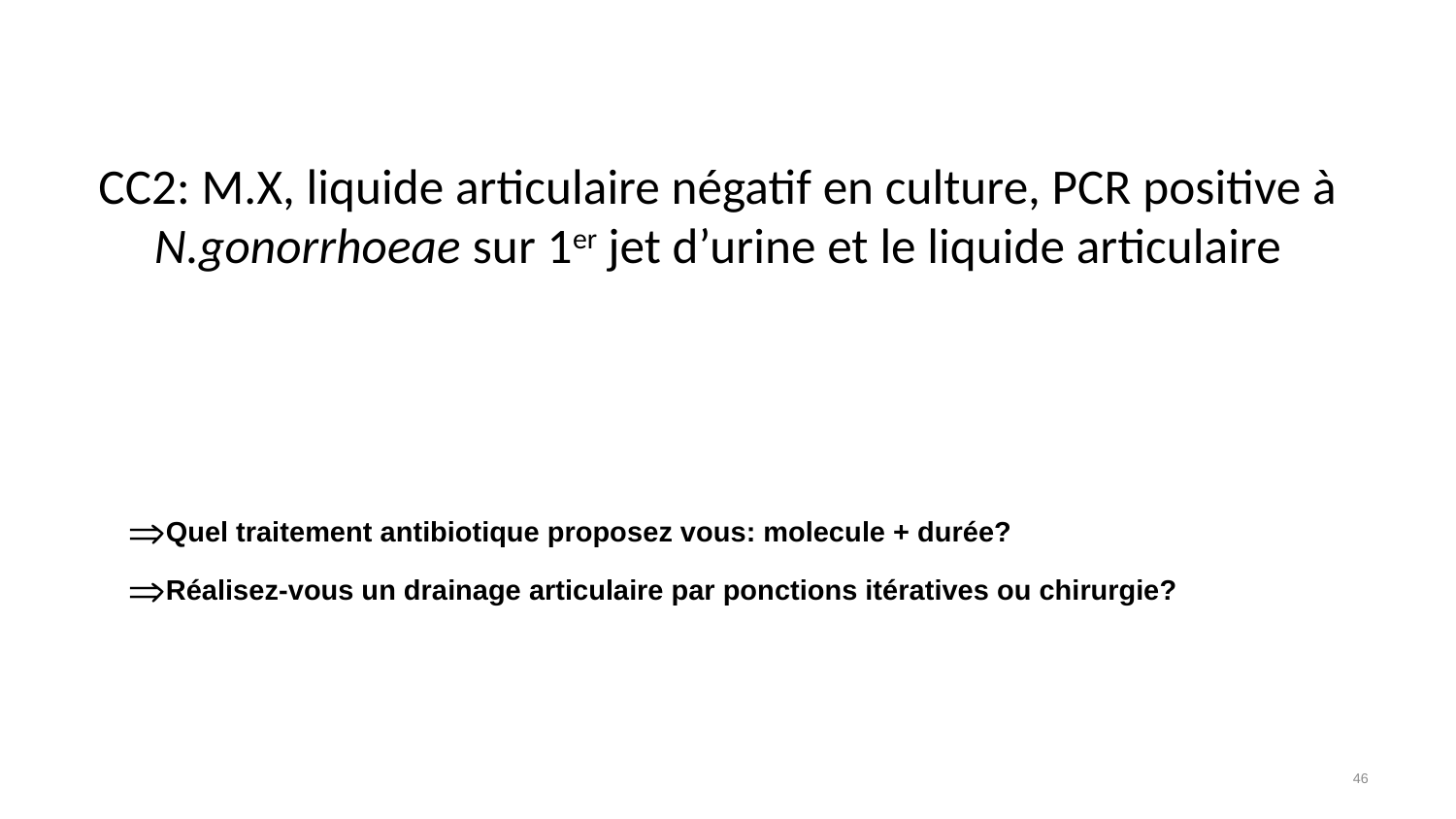

# CC2: M.X, liquide articulaire négatif en culture, PCR positive à N.gonorrhoeae sur 1er jet d’urine et le liquide articulaire
Quel traitement antibiotique proposez vous: molecule + durée?
Réalisez-vous un drainage articulaire par ponctions itératives ou chirurgie?
46